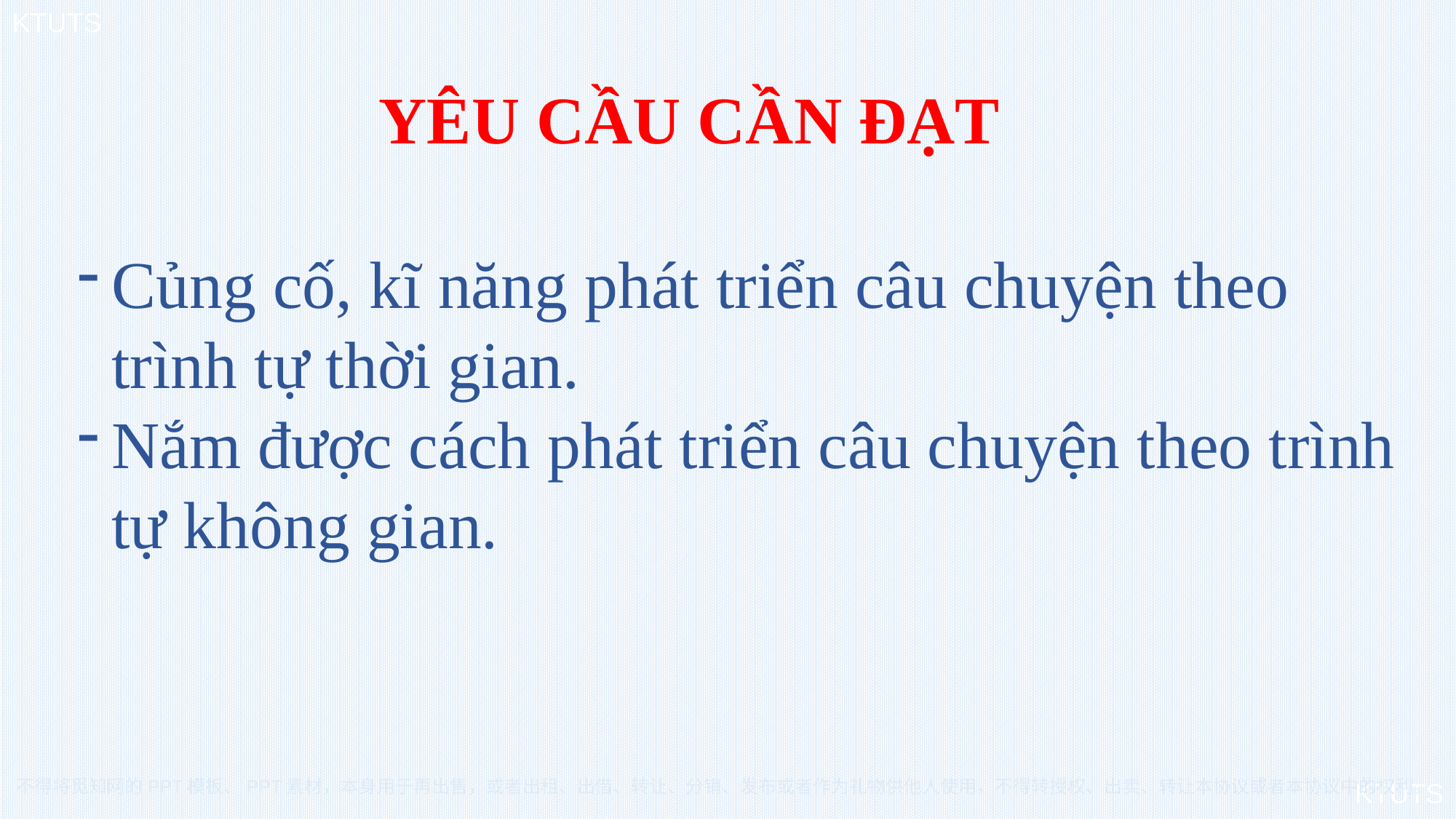

# YÊU CẦU CẦN ĐẠT
Củng cố, kĩ năng phát triển câu chuyện theo trình tự thời gian.
Nắm được cách phát triển câu chuyện theo trình tự không gian.